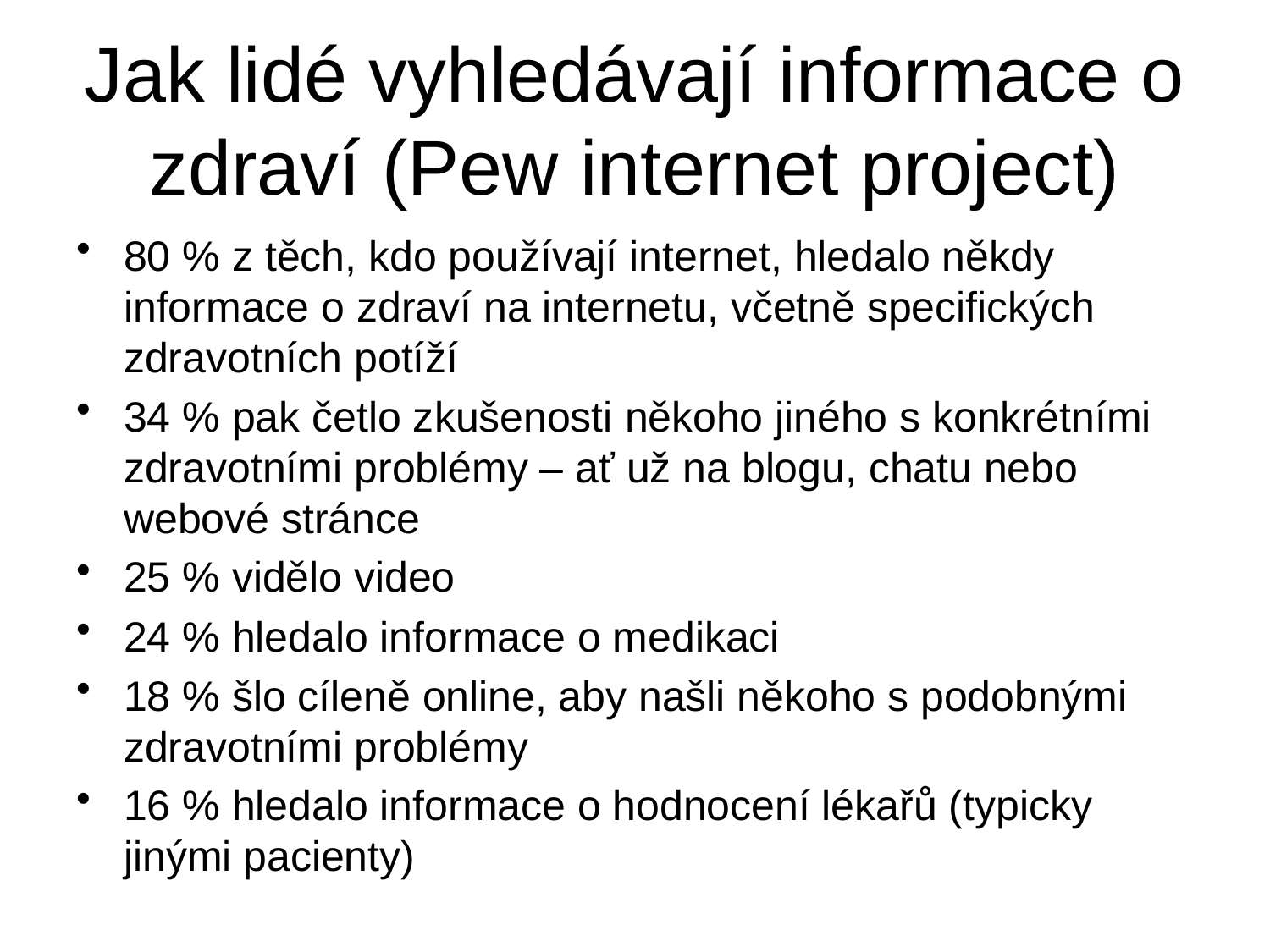

# Jak lidé vyhledávají informace o zdraví (Pew internet project)
80 % z těch, kdo používají internet, hledalo někdy informace o zdraví na internetu, včetně specifických zdravotních potíží
34 % pak četlo zkušenosti někoho jiného s konkrétními zdravotními problémy – ať už na blogu, chatu nebo webové stránce
25 % vidělo video
24 % hledalo informace o medikaci
18 % šlo cíleně online, aby našli někoho s podobnými zdravotními problémy
16 % hledalo informace o hodnocení lékařů (typicky jinými pacienty)